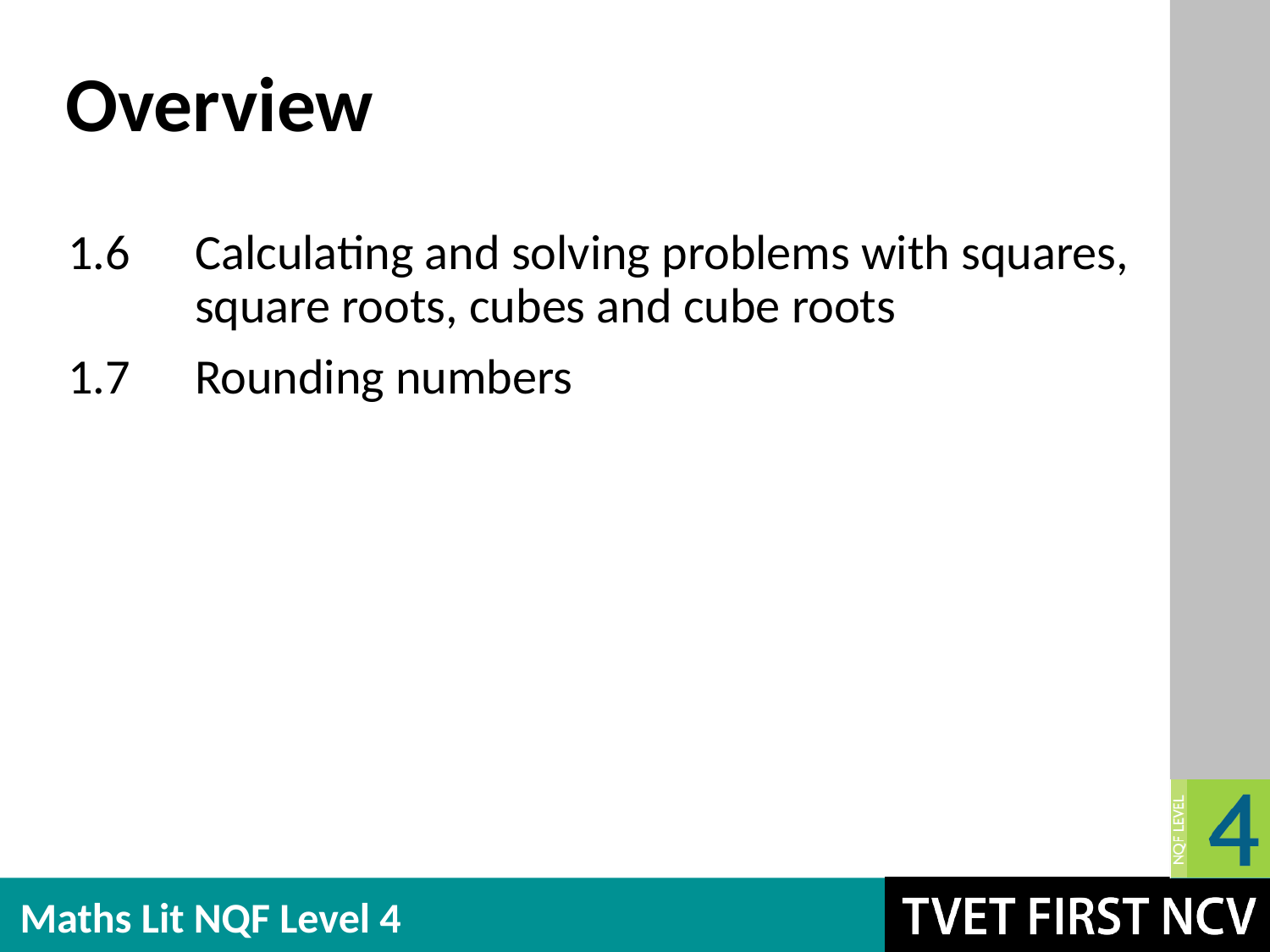

# Overview
1.6	Calculating and solving problems with squares, 	square roots, cubes and cube roots
1.7	Rounding numbers